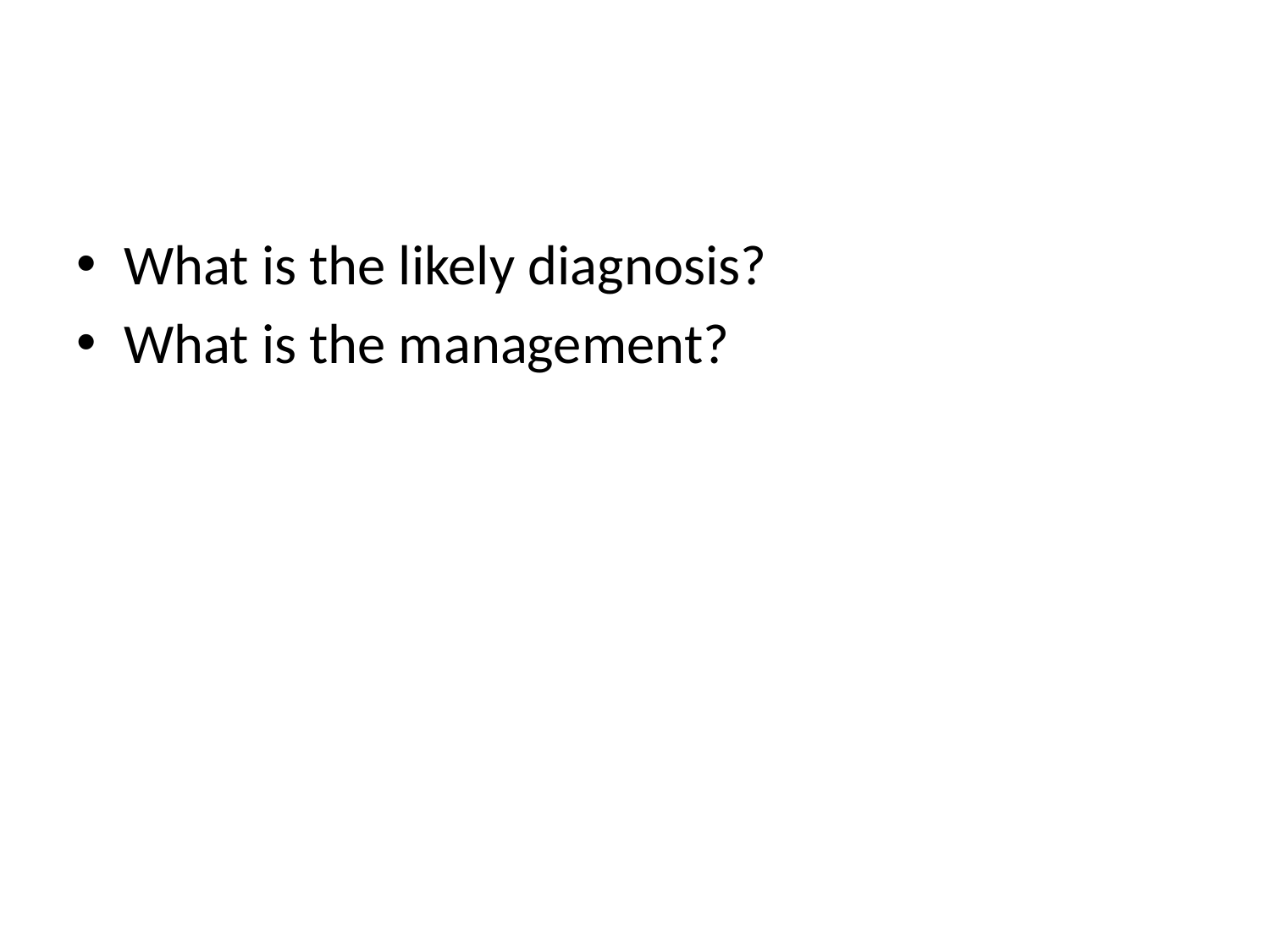

#
What is the likely diagnosis?
What is the management?